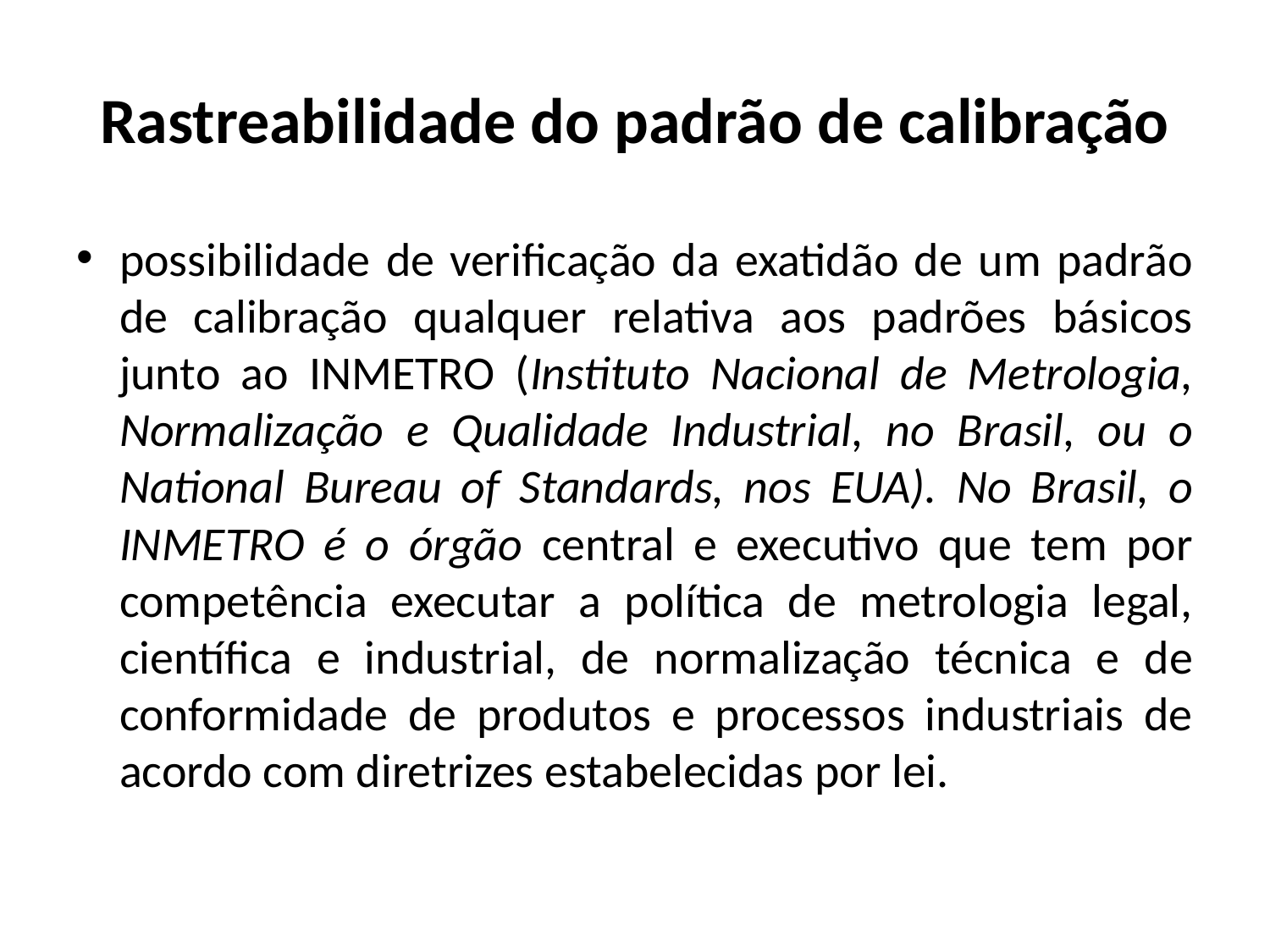

# Rastreabilidade do padrão de calibração
possibilidade de verificação da exatidão de um padrão de calibração qualquer relativa aos padrões básicos junto ao INMETRO (Instituto Nacional de Metrologia, Normalização e Qualidade Industrial, no Brasil, ou o National Bureau of Standards, nos EUA). No Brasil, o INMETRO é o órgão central e executivo que tem por competência executar a política de metrologia legal, científica e industrial, de normalização técnica e de conformidade de produtos e processos industriais de acordo com diretrizes estabelecidas por lei.